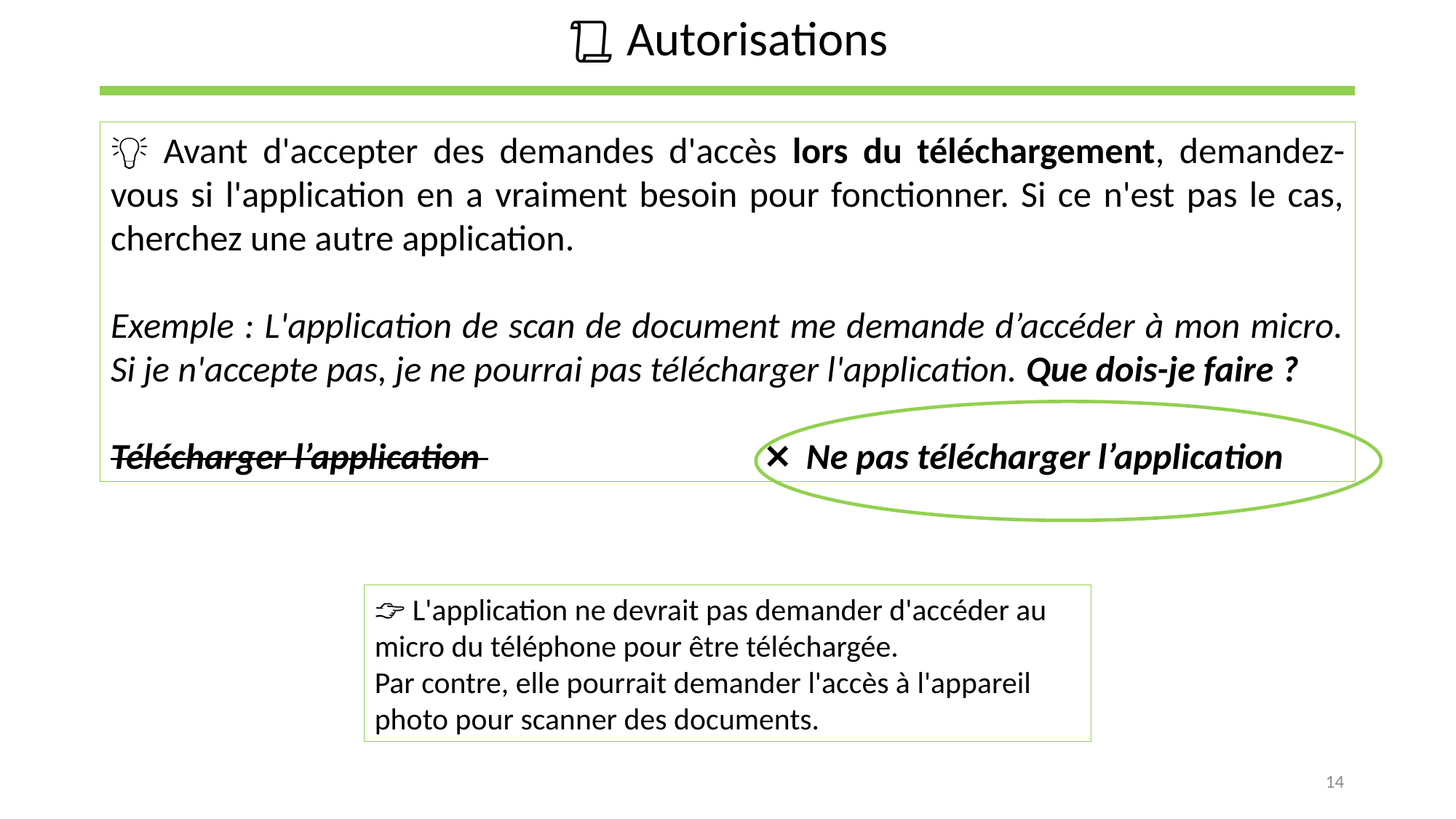

# 📜 Autorisations
💡 Avant d'accepter des demandes d'accès lors du téléchargement, demandez-vous si l'application en a vraiment besoin pour fonctionner. Si ce n'est pas le cas, cherchez une autre application.

Exemple : L'application de scan de document me demande d’accéder à mon micro. Si je n'accepte pas, je ne pourrai pas télécharger l'application. Que dois-je faire ?

Télécharger l’application 		 	❌  Ne pas télécharger l’application

👉 L'application ne devrait pas demander d'accéder au micro du téléphone pour être téléchargée.
Par contre, elle pourrait demander l'accès à l'appareil photo pour scanner des documents.
14